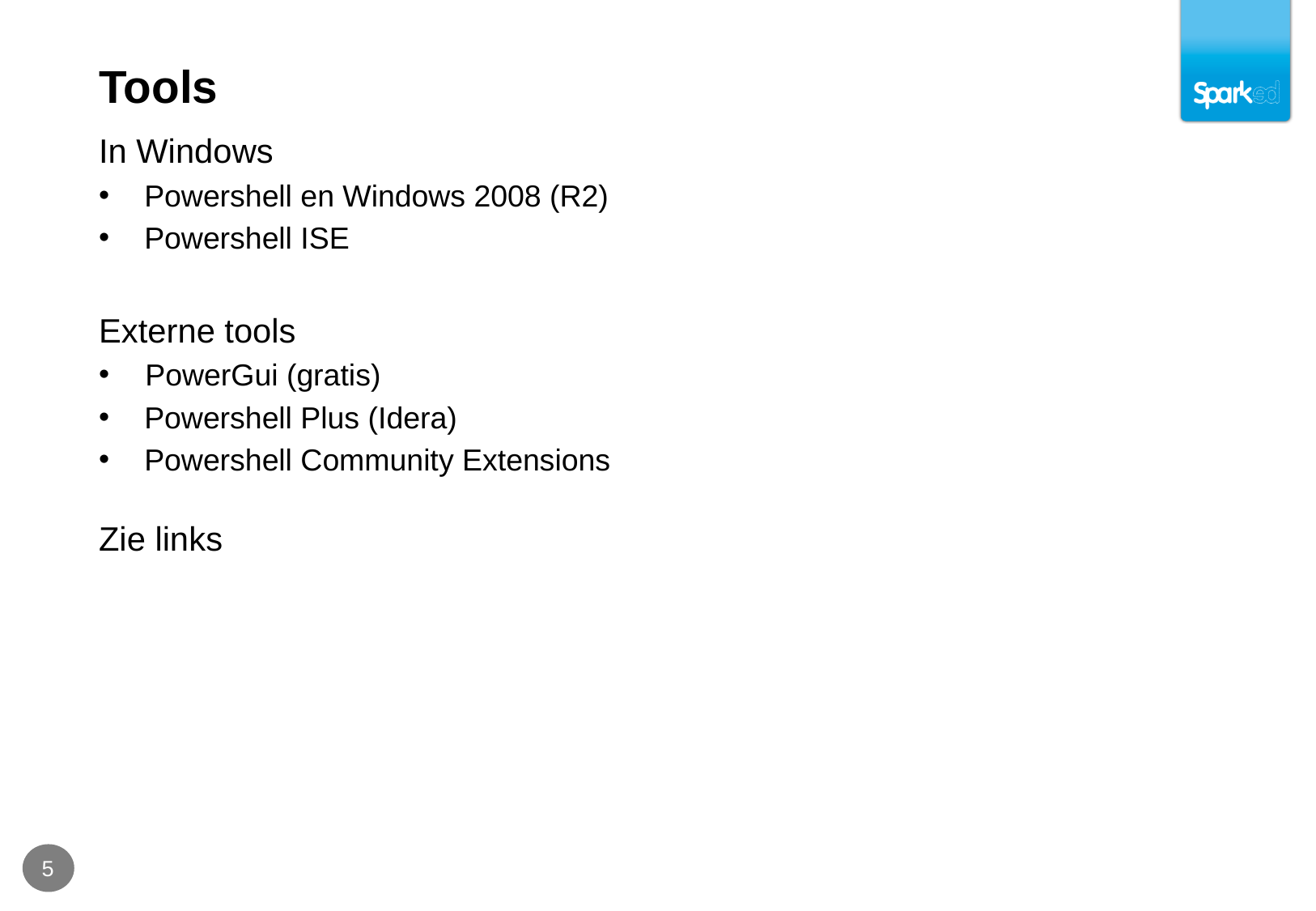

# Tools
In Windows
Powershell en Windows 2008 (R2)
Powershell ISE

Externe tools
 PowerGui (gratis)
Powershell Plus (Idera)
Powershell Community Extensions

Zie links
5